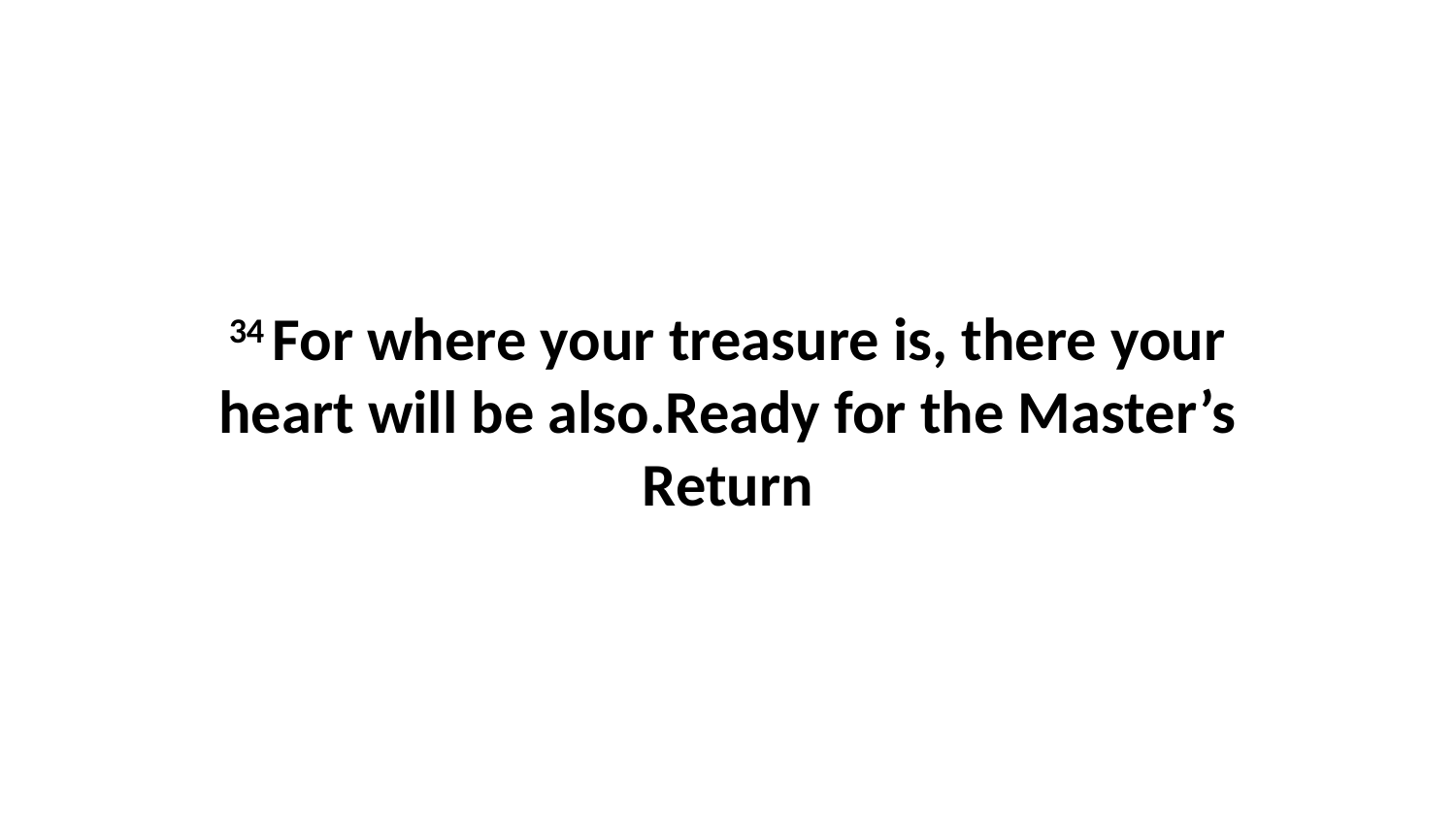

34 For where your treasure is, there your heart will be also.Ready for the Master’s Return